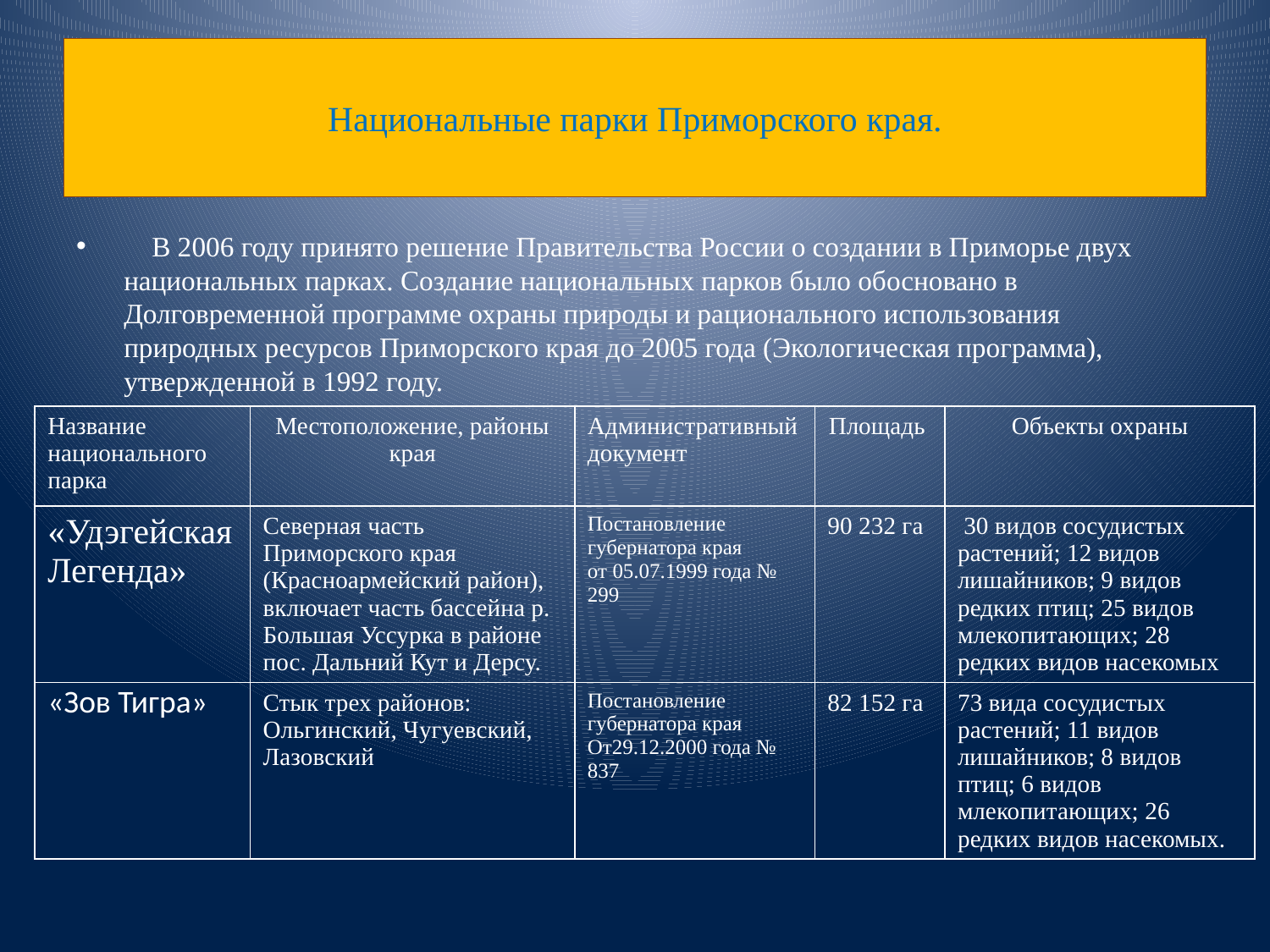

# Национальные парки Приморского края.
    В 2006 году принято решение Правительства России о создании в Приморье двух национальных парках. Создание национальных парков было обосновано в Долговременной программе охраны природы и рационального использования природных ресурсов Приморского края до 2005 года (Экологическая программа), утвержденной в 1992 году.

| Название национального парка | Местоположение, районы края | Административный документ | Площадь | Объекты охраны |
| --- | --- | --- | --- | --- |
| «Удэгейская Легенда» | Северная часть Приморского края (Красноармейский район), включает часть бассейна р. Большая Уссурка в районе пос. Дальний Кут и Дерсу. | Постановление губернатора края от 05.07.1999 года № 299 | 90 232 га | 30 видов сосудистых растений; 12 видов лишайников; 9 видов редких птиц; 25 видов млекопитающих; 28 редких видов насекомых |
| «Зов Тигра» | Стык трех районов: Ольгинский, Чугуевский, Лазовский | Постановление губернатора края От29.12.2000 года № 837 | 82 152 га | 73 вида сосудистых растений; 11 видов лишайников; 8 видов птиц; 6 видов млекопитающих; 26 редких видов насекомых. |